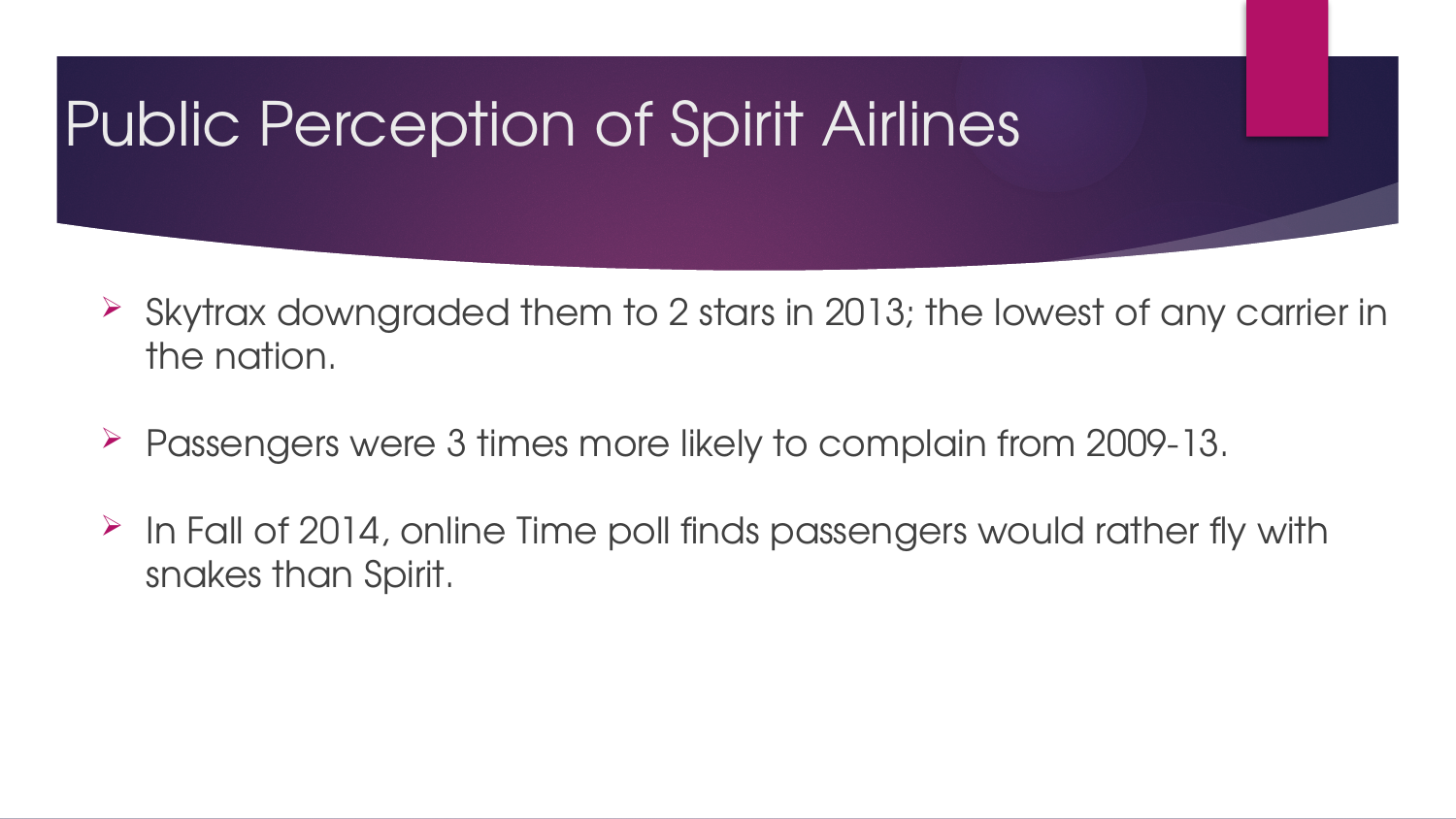

# Public Perception of Spirit Airlines
Skytrax downgraded them to 2 stars in 2013; the lowest of any carrier in the nation.

Passengers were 3 times more likely to complain from 2009-13.

In Fall of 2014, online Time poll finds passengers would rather fly with snakes than Spirit.